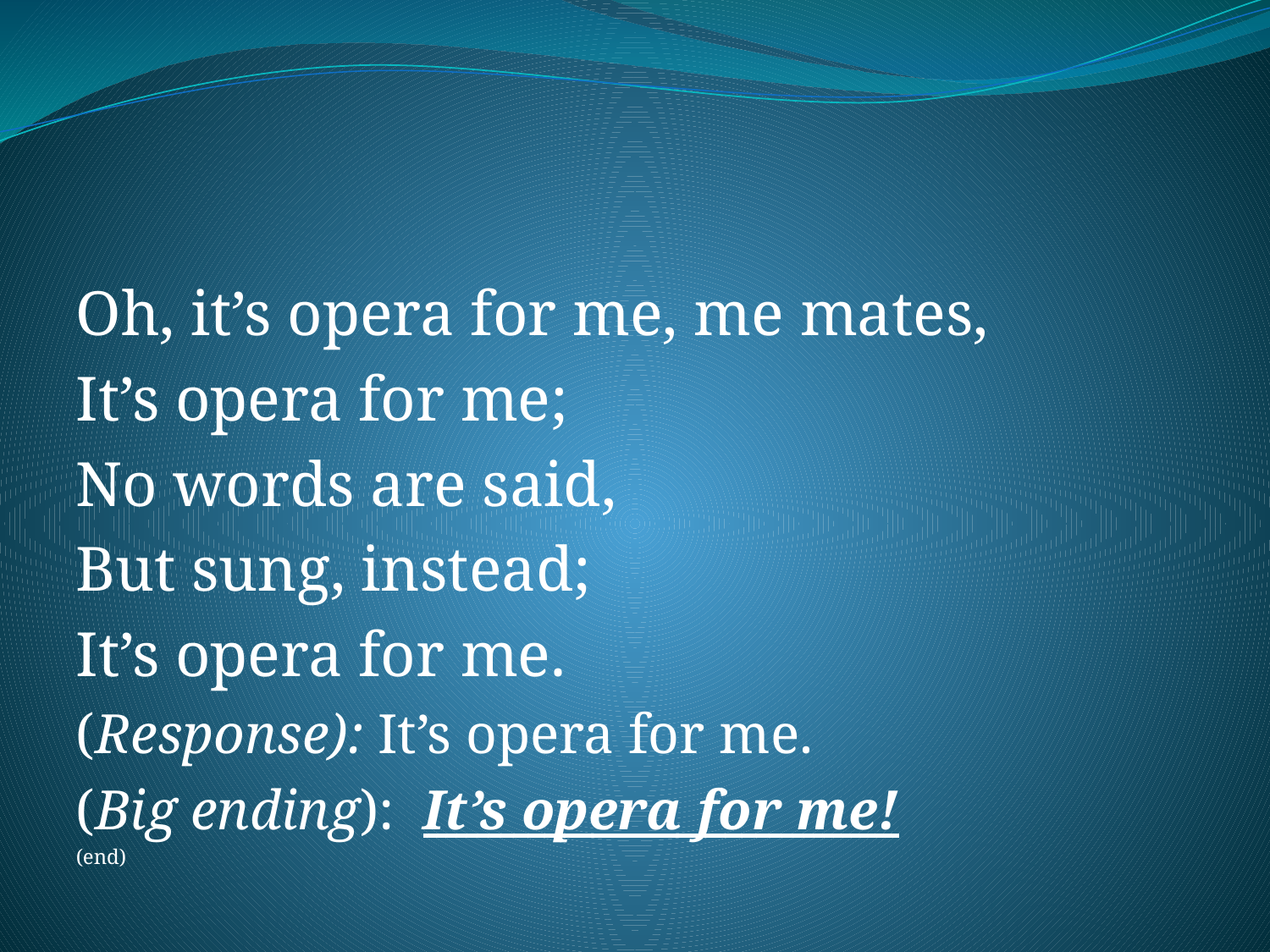

#
Oh, it’s opera for me, me mates,
It’s opera for me;
No words are said,
But sung, instead;
It’s opera for me.
(Response): It’s opera for me.
(Big ending):  It’s opera for me!
(end)